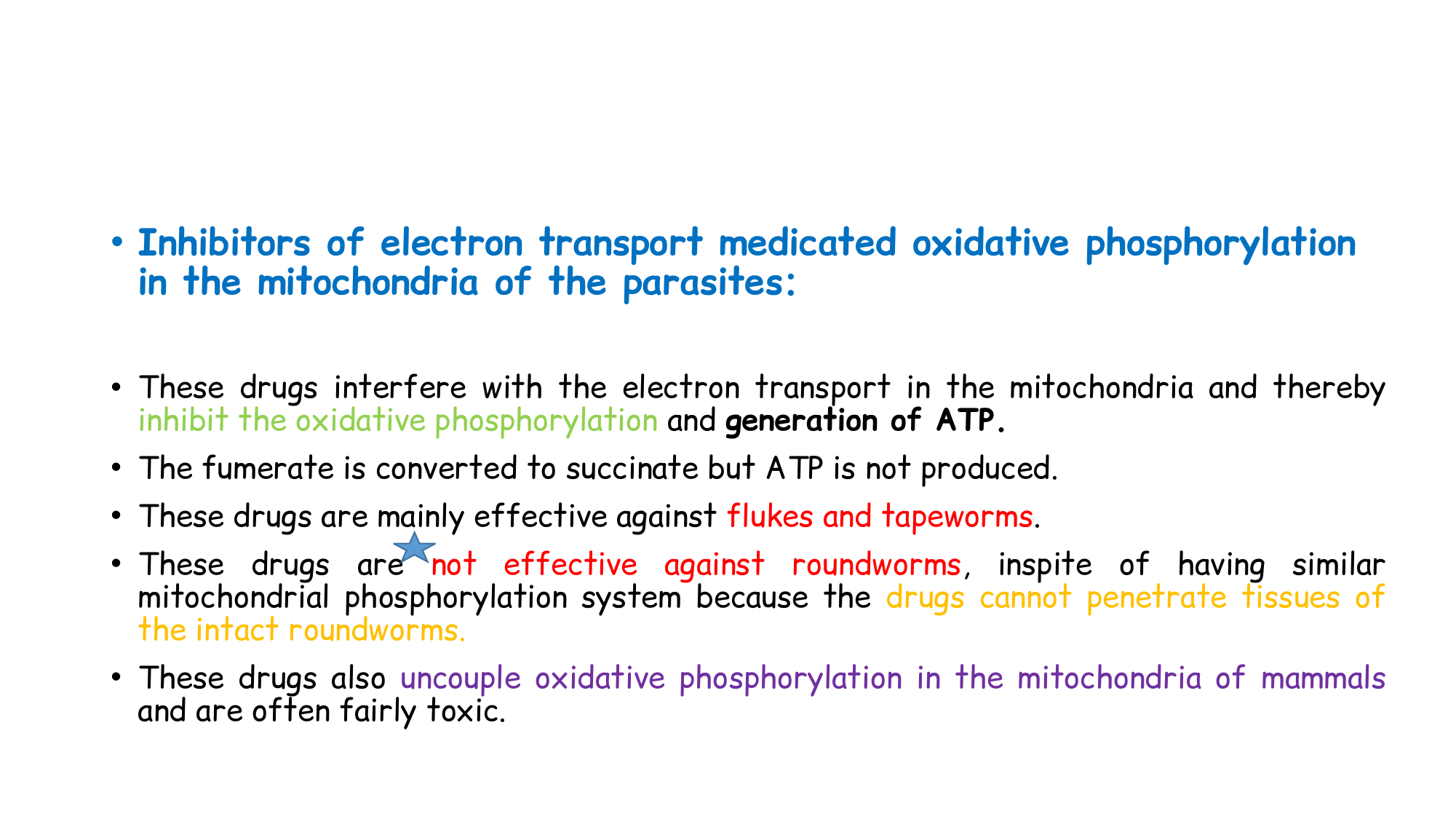

Inhibitors of electron transport medicated oxidative phosphorylation in the mitochondria of the parasites:

These drugs interfere with the electron transport in the mitochondria and thereby inhibit the oxidative phosphorylation and generation of ATP.
The fumerate is converted to succinate but ATP is not produced.
These drugs are mainly effective against flukes and tapeworms.
These drugs are not effective against roundworms, inspite of having similar mitochondrial phosphorylation system because the drugs cannot penetrate tissues of the intact roundworms.
These drugs also uncouple oxidative phosphorylation in the mitochondria of mammals and are often fairly toxic.